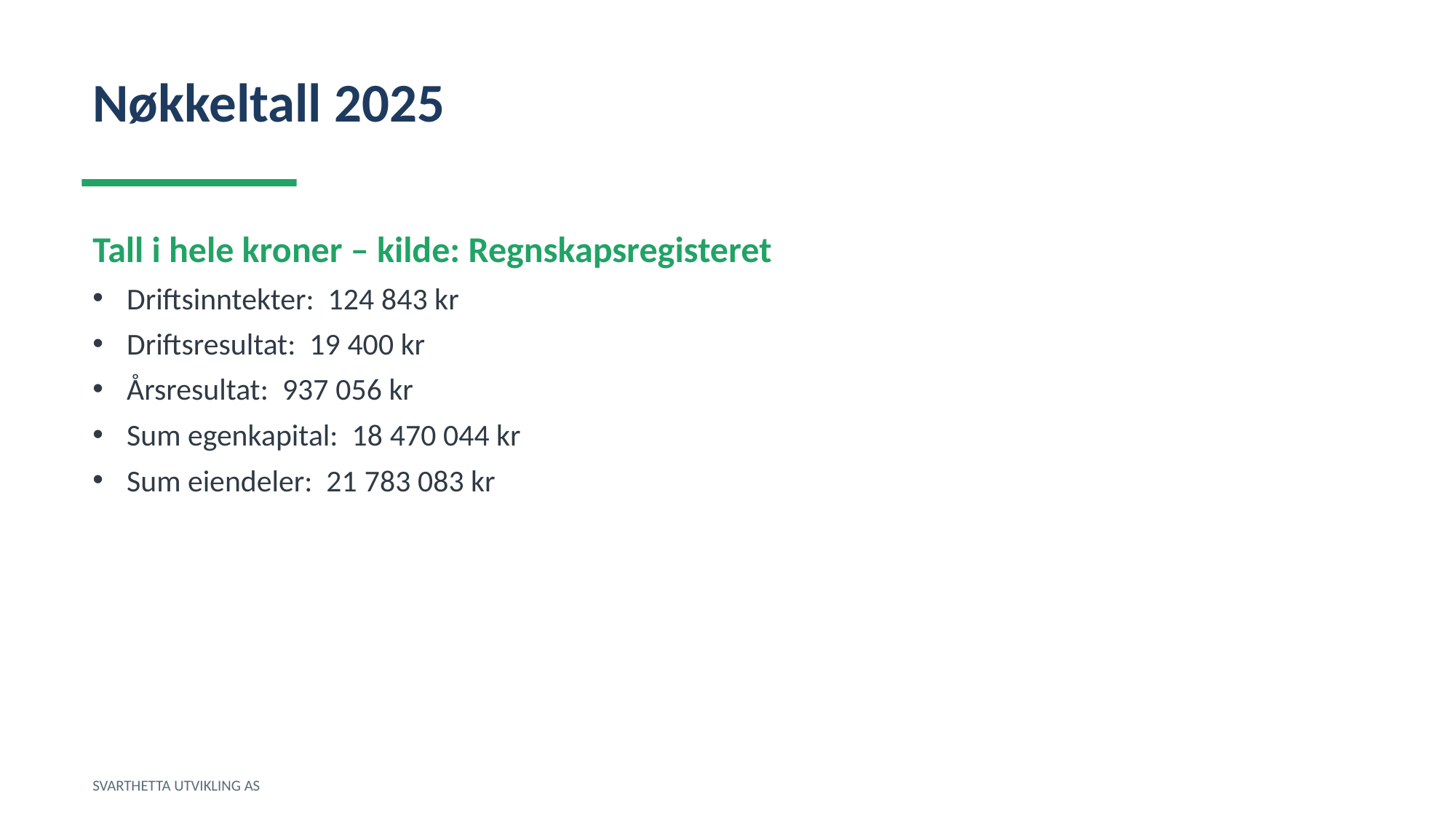

Nøkkeltall 2025

Tall i hele kroner – kilde: Regnskapsregisteret
Driftsinntekter:  124 843 kr
Driftsresultat:  19 400 kr
Årsresultat:  937 056 kr
Sum egenkapital:  18 470 044 kr
Sum eiendeler:  21 783 083 kr
SVARTHETTA UTVIKLING AS